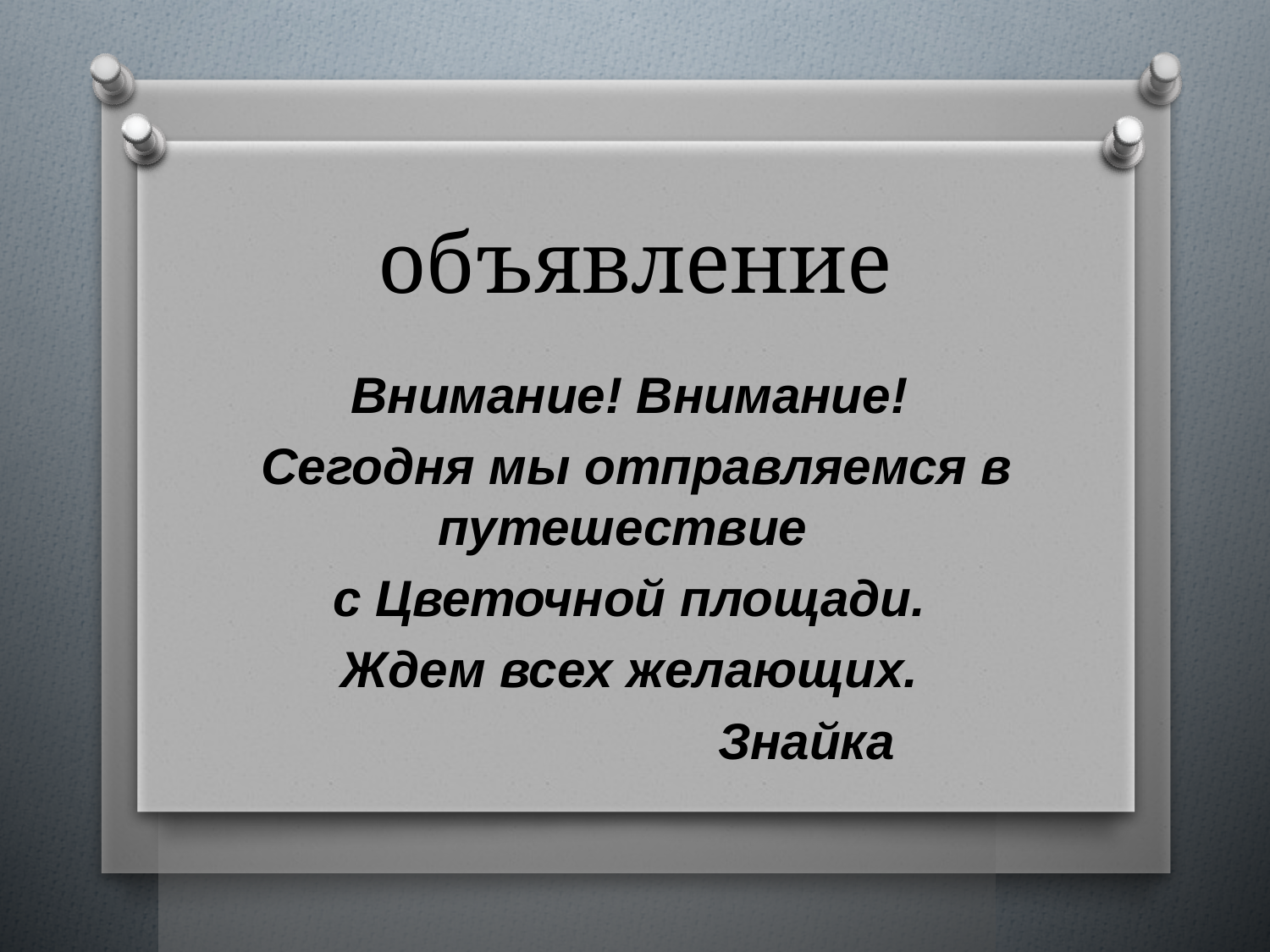

# объявление
Внимание! Внимание!
 Сегодня мы отправляемся в путешествие
с Цветочной площади.
Ждем всех желающих.
                         Знайка